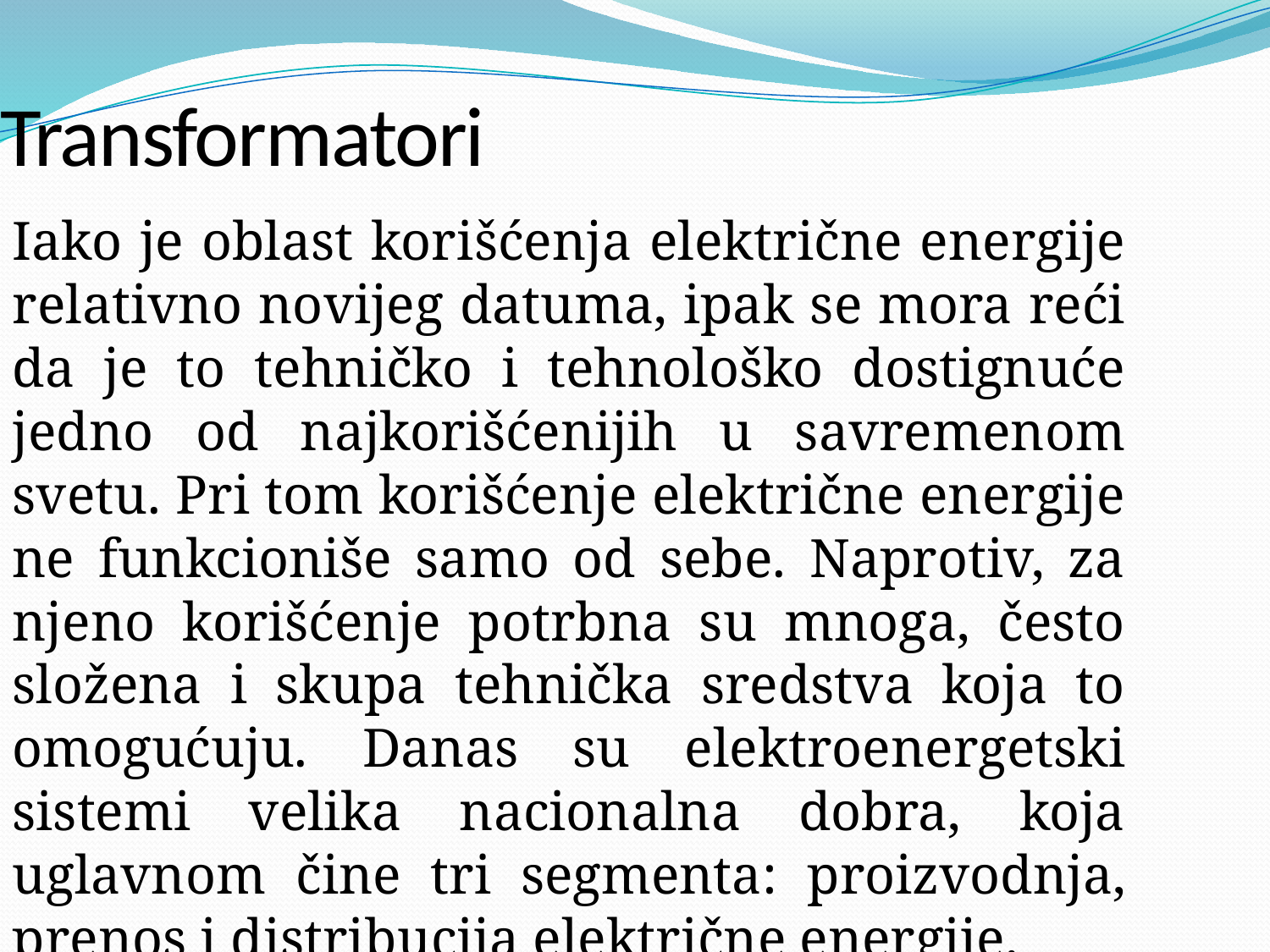

Transformatori
Iako je oblast korišćenja električne energije relativno novijeg datuma, ipak se mora reći da je to tehničko i tehnološko dostignuće jedno od najkorišćenijih u savremenom svetu. Pri tom korišćenje električne energije ne funkcioniše samo od sebe. Naprotiv, za njeno korišćenje potrbna su mnoga, često složena i skupa tehnička sredstva koja to omogućuju. Danas su elektroenergetski sistemi velika nacionalna dobra, koja uglavnom čine tri segmenta: proizvodnja, prenos i distribucija električne energije.